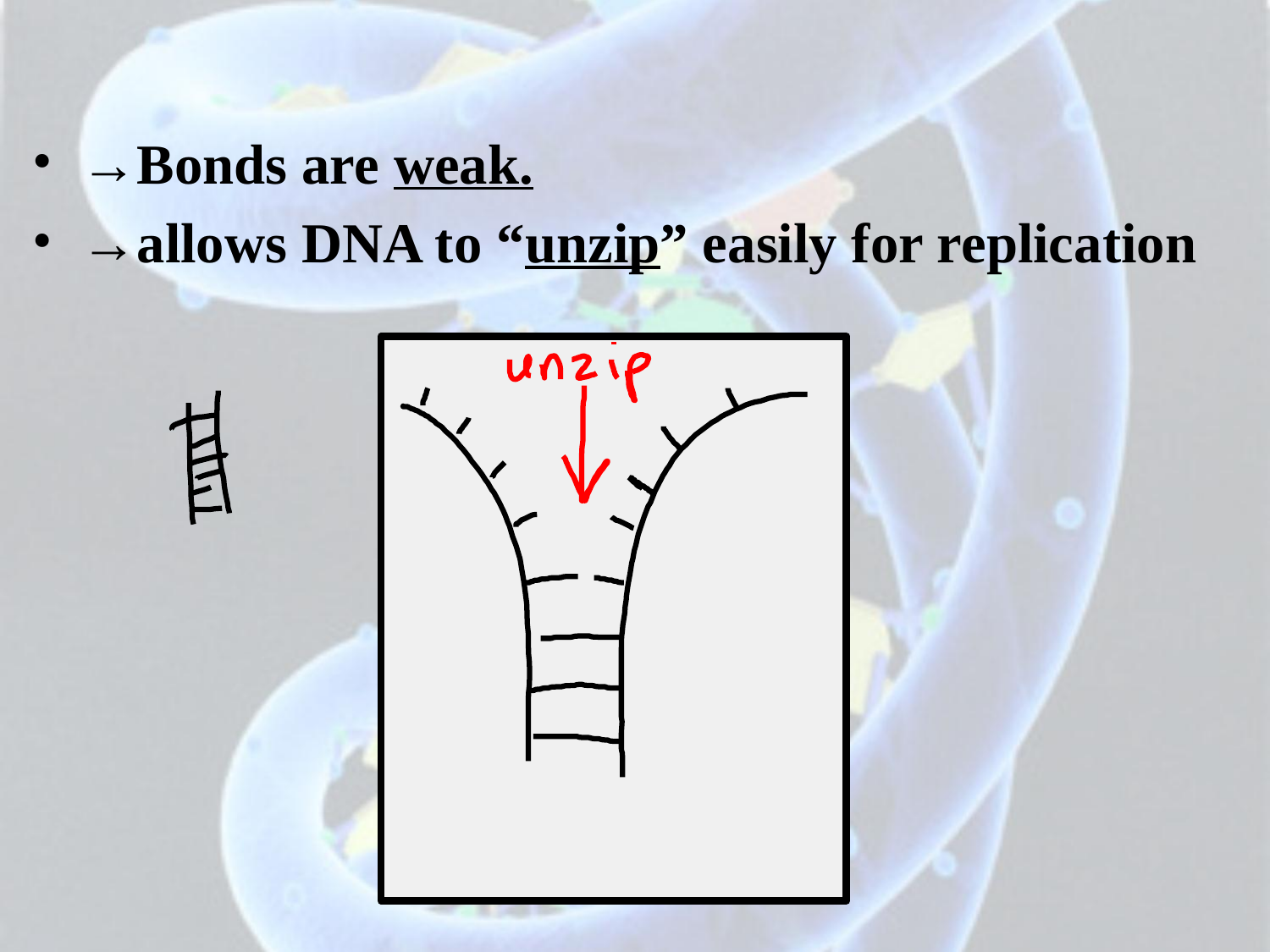

#
→Bonds are weak.
→allows DNA to “unzip” easily for replication